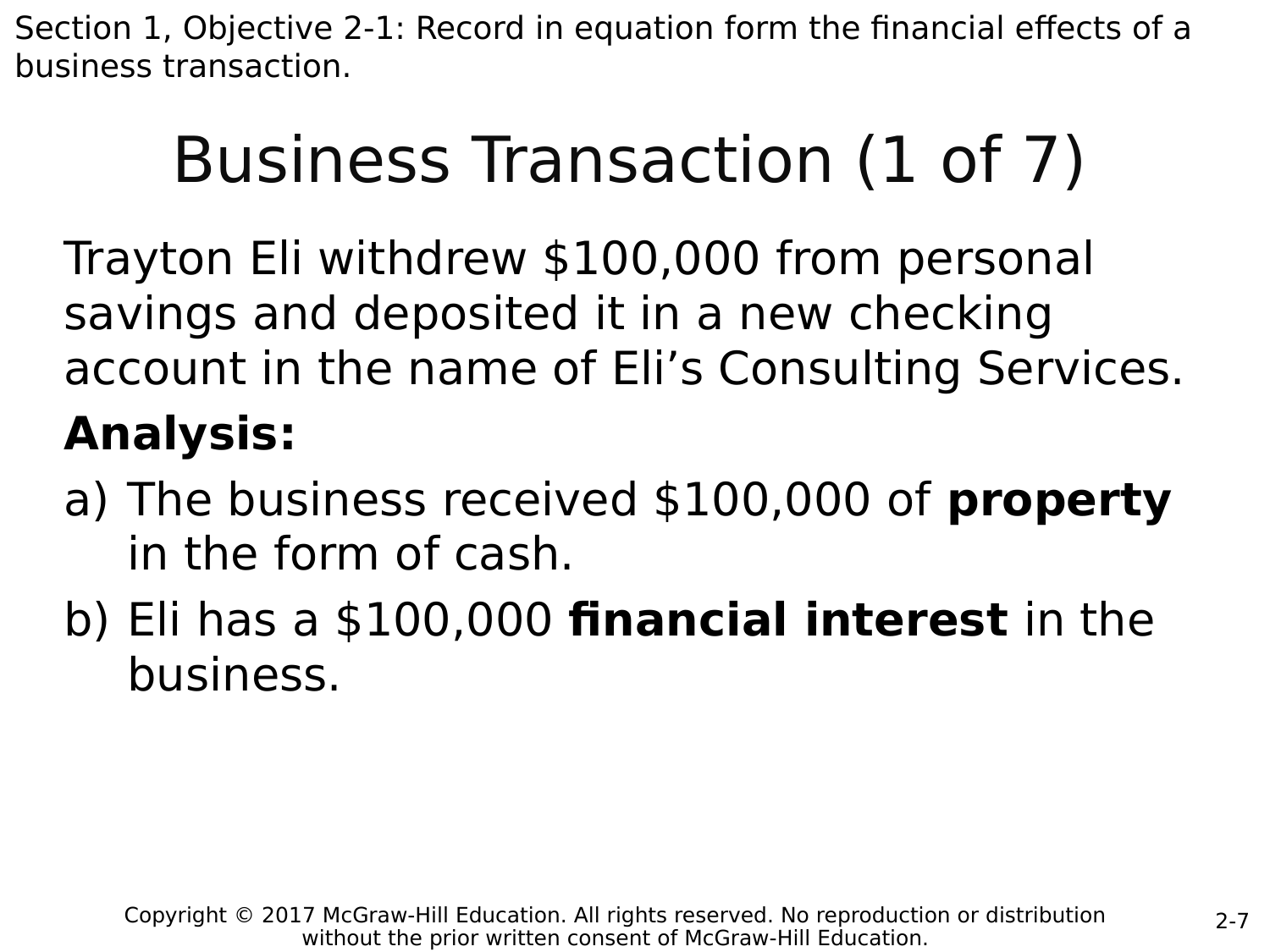

Section 1, Objective 2-1: Record in equation form the financial effects of a business transaction.
# Business Transaction (1 of 7)
Trayton Eli withdrew $100,000 from personal savings and deposited it in a new checking account in the name of Eli’s Consulting Services.
Analysis:
The business received $100,000 of property in the form of cash.
Eli has a $100,000 financial interest in the business.